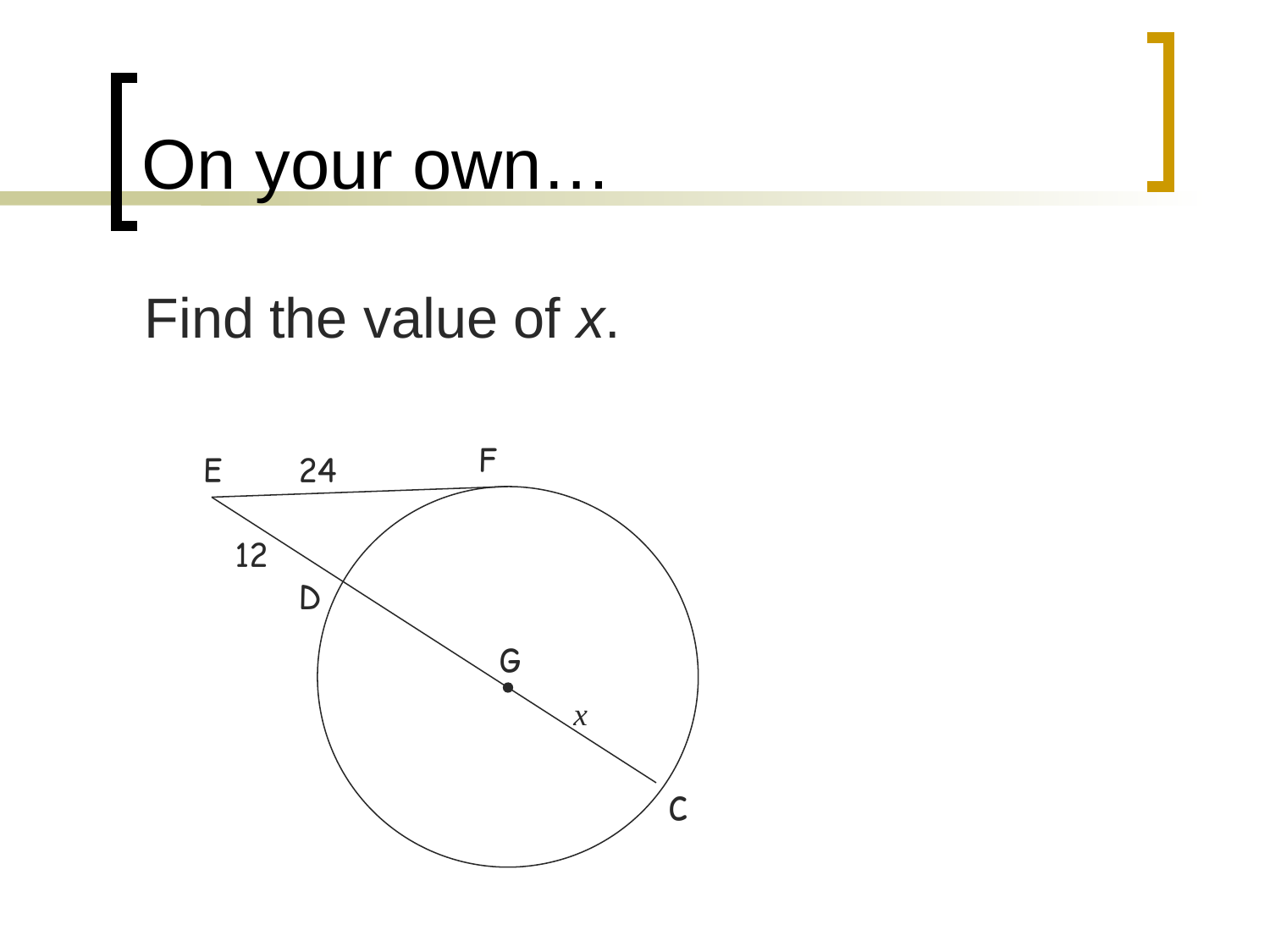

# On your own…
Find the value of x.
F
E
24

12
D
G

x
C